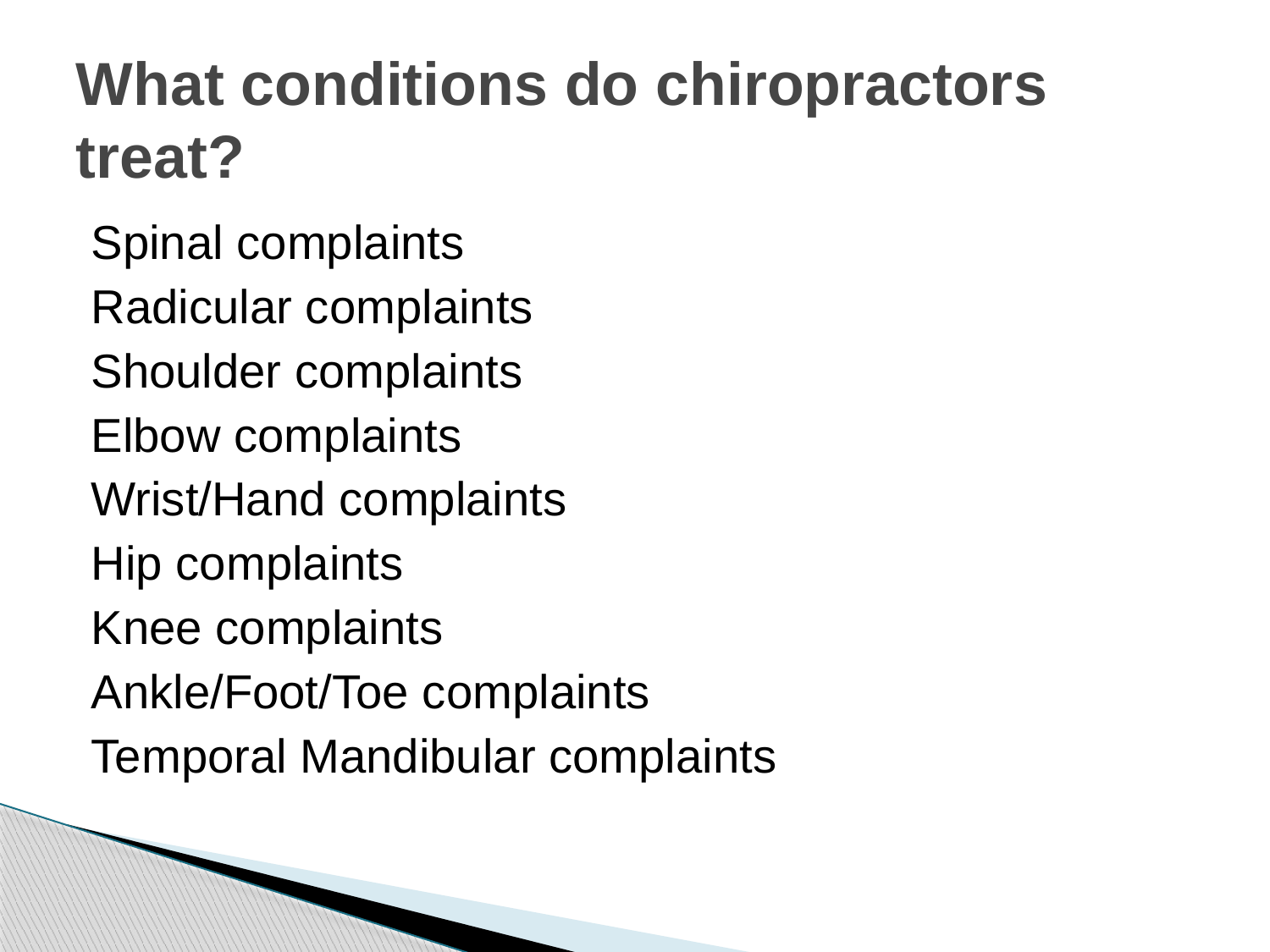

# What conditions do chiropractors treat?
Spinal complaints
Radicular complaints
Shoulder complaints
Elbow complaints
Wrist/Hand complaints
Hip complaints
Knee complaints
Ankle/Foot/Toe complaints
Temporal Mandibular complaints